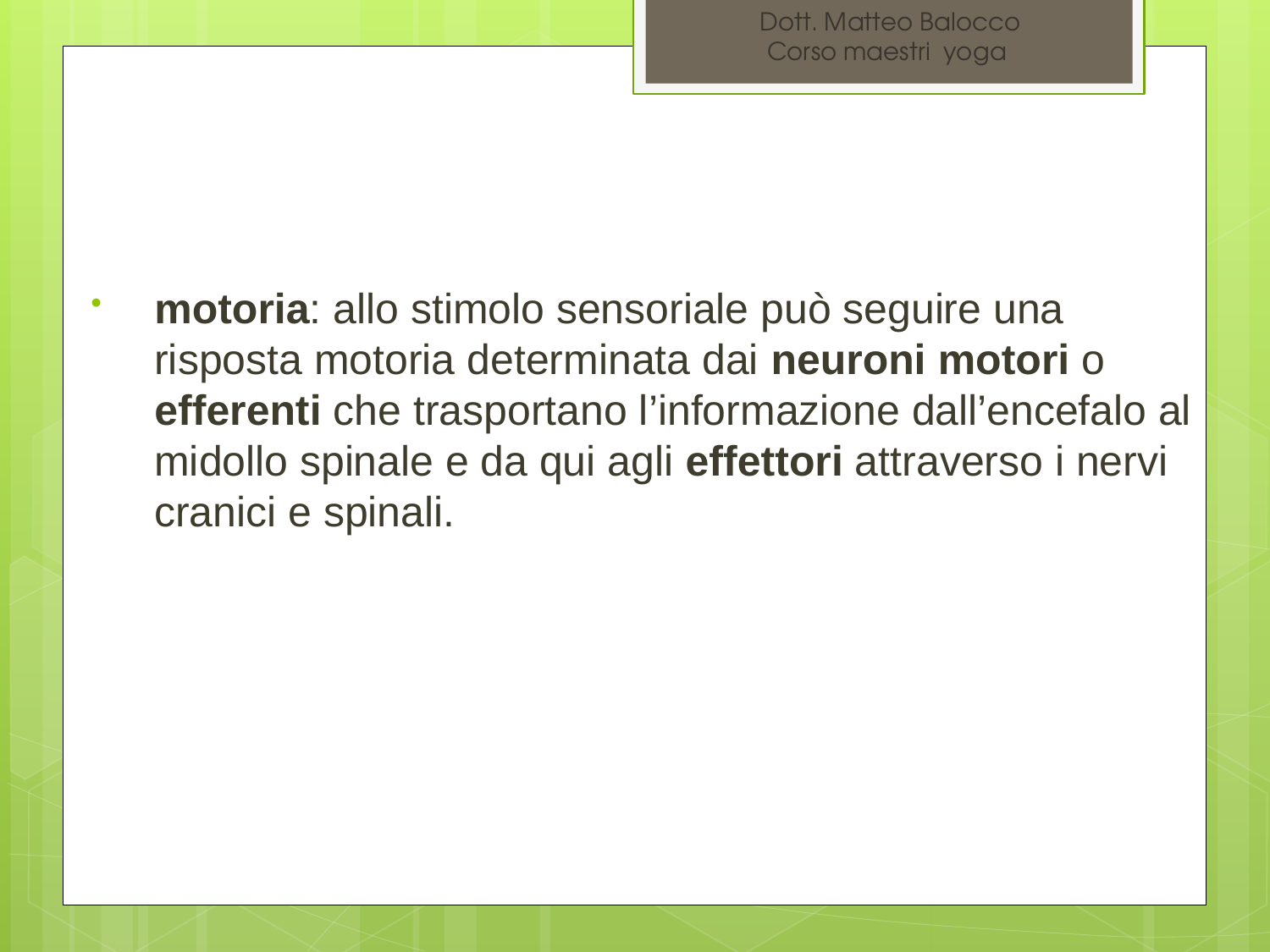

Dott. Matteo Balocco
Corso maestri  yoga
motoria: allo stimolo sensoriale può seguire una risposta motoria determinata dai neuroni motori o efferenti che trasportano l’informazione dall’encefalo al midollo spinale e da qui agli effettori attraverso i nervi cranici e spinali.